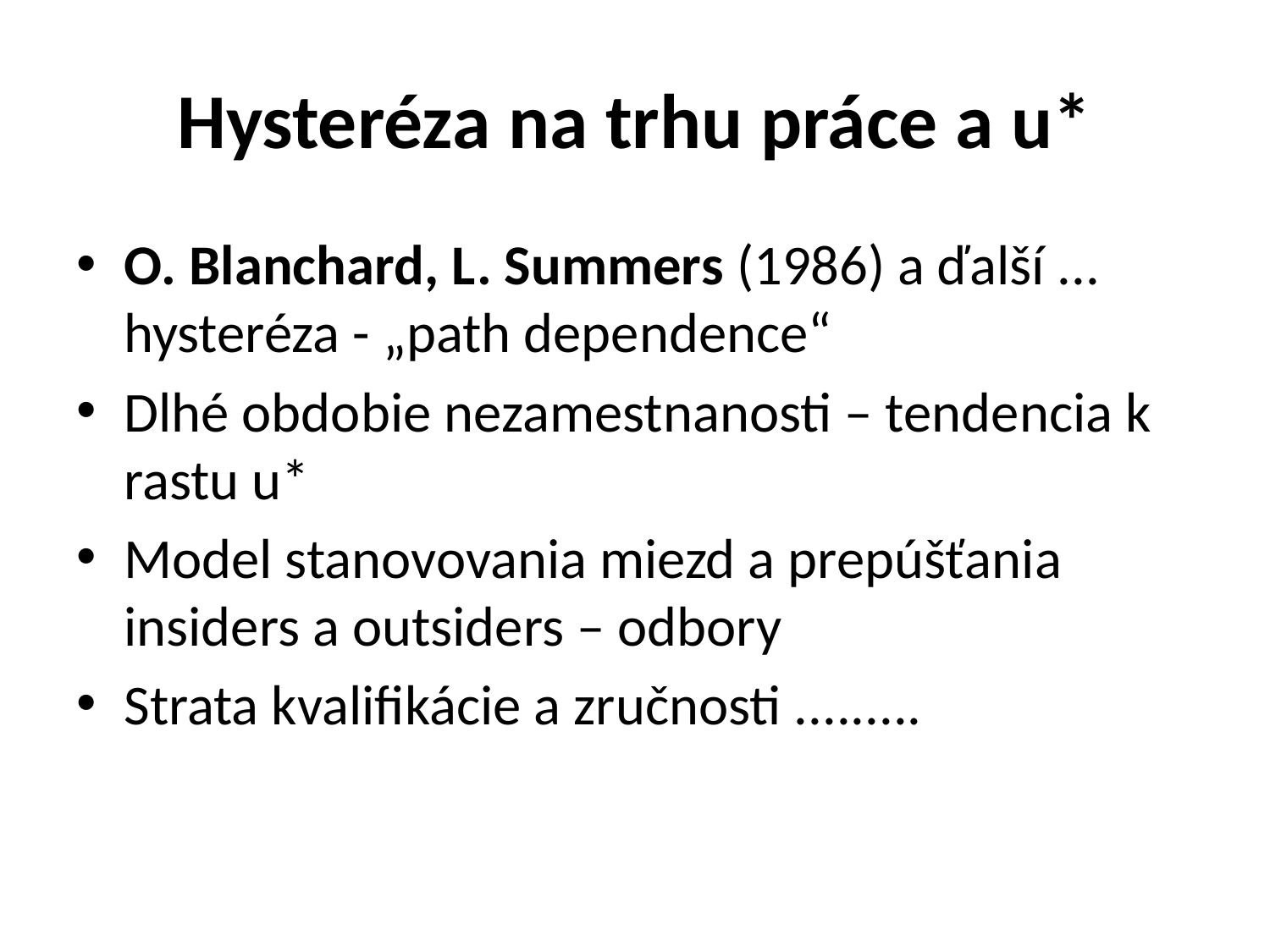

# Hysteréza na trhu práce a u*
O. Blanchard, L. Summers (1986) a ďalší ... hysteréza - „path dependence“
Dlhé obdobie nezamestnanosti – tendencia k rastu u*
Model stanovovania miezd a prepúšťania insiders a outsiders – odbory
Strata kvalifikácie a zručnosti .........